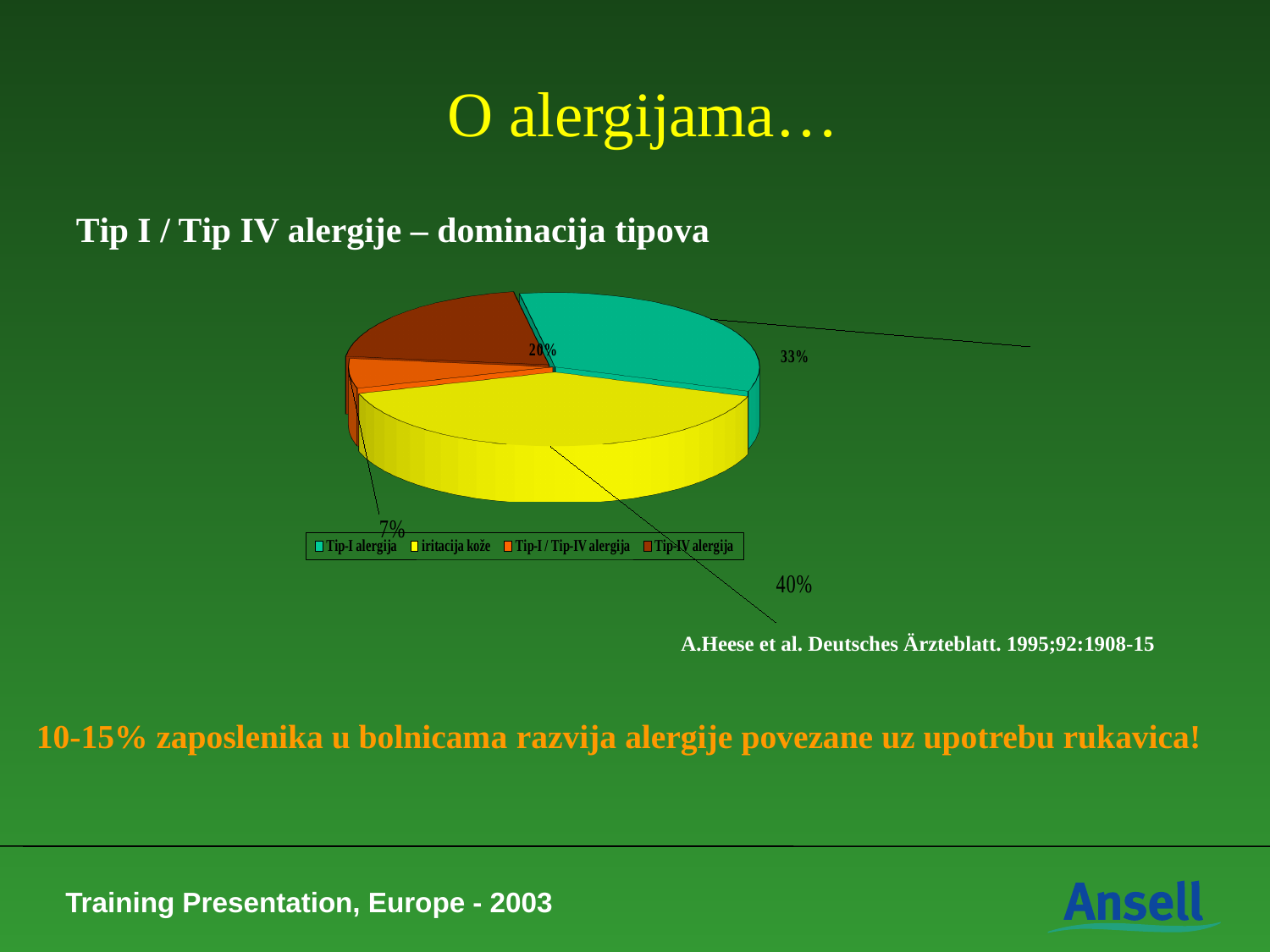

O alergijama…
Tip I / Tip IV alergije – dominacija tipova

[unsupported chart]

A.Heese et al. Deutsches Ärzteblatt. 1995;92:1908-15
10-15% zaposlenika u bolnicama razvija alergije povezane uz upotrebu rukavica!